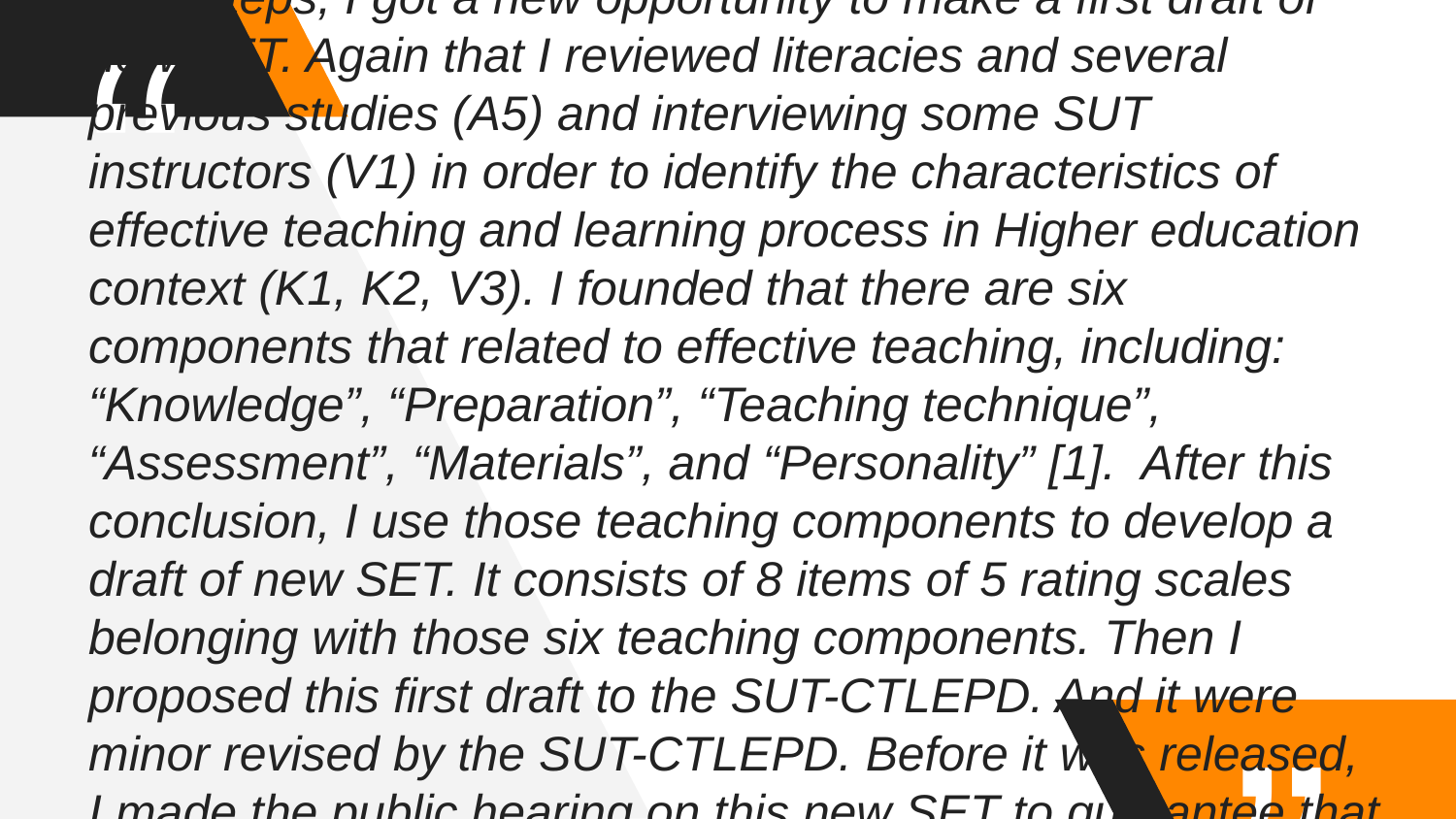

Next steps, I got a new opportunity to make a first draft of new SET. Again that I reviewed literacies and several previous studies (A5) and interviewing some SUT instructors (V1) in order to identify the characteristics of effective teaching and learning process in Higher education context (K1, K2, V3). I founded that there are six components that related to effective teaching, including: “Knowledge”, “Preparation”, “Teaching technique”, “Assessment”, “Materials”, and “Personality” [1].  After this conclusion, I use those teaching components to develop a draft of new SET. It consists of 8 items of 5 rating scales belonging with those six teaching components. Then I proposed this first draft to the SUT-CTLEPD. And it were minor revised by the SUT-CTLEPD. Before it was released, I made the public hearing on this new SET to guarantee that it is an acceptable by most SUT stakeholder (V1).